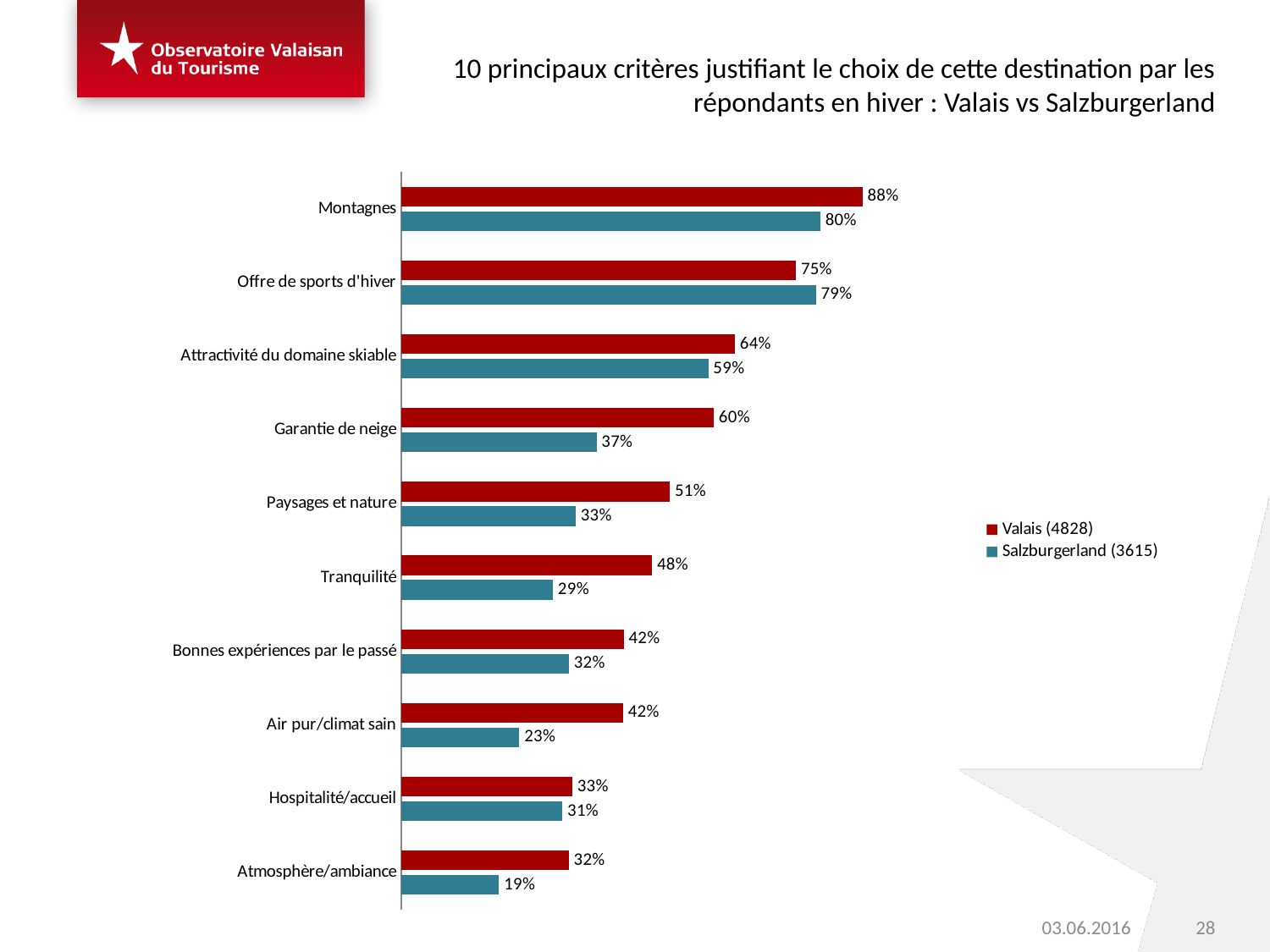

10 principaux critères justifiant le choix de cette destination par les répondants en hiver : Valais vs Salzburgerland

### Chart

| Category |  |  |
|---|---|---|
| Atmosphère/ambiance | 0.18651158874015444 | 0.3193922758757274 |
| Hospitalité/accueil | 0.30749470163233944 | 0.32607652893192124 |
| Air pur/climat sain | 0.2252740643849721 | 0.42305708412621734 |
| Bonnes expériences par le passé | 0.31990158821472364 | 0.4239661616954832 |
| Tranquilité | 0.28935913233036065 | 0.4781606552706027 |
| Paysages et nature | 0.3325221510174816 | 0.5120308703891168 |
| Garantie de neige | 0.3724899404662358 | 0.5960514536001857 |
| Attractivité du domaine skiable | 0.5855693532320071 | 0.6362839003463535 |
| Offre de sports d'hiver | 0.7904639986699755 | 0.7524541563344979 |
| Montagnes | 0.7987976848147712 | 0.879167396479087 |
28
03.06.2016